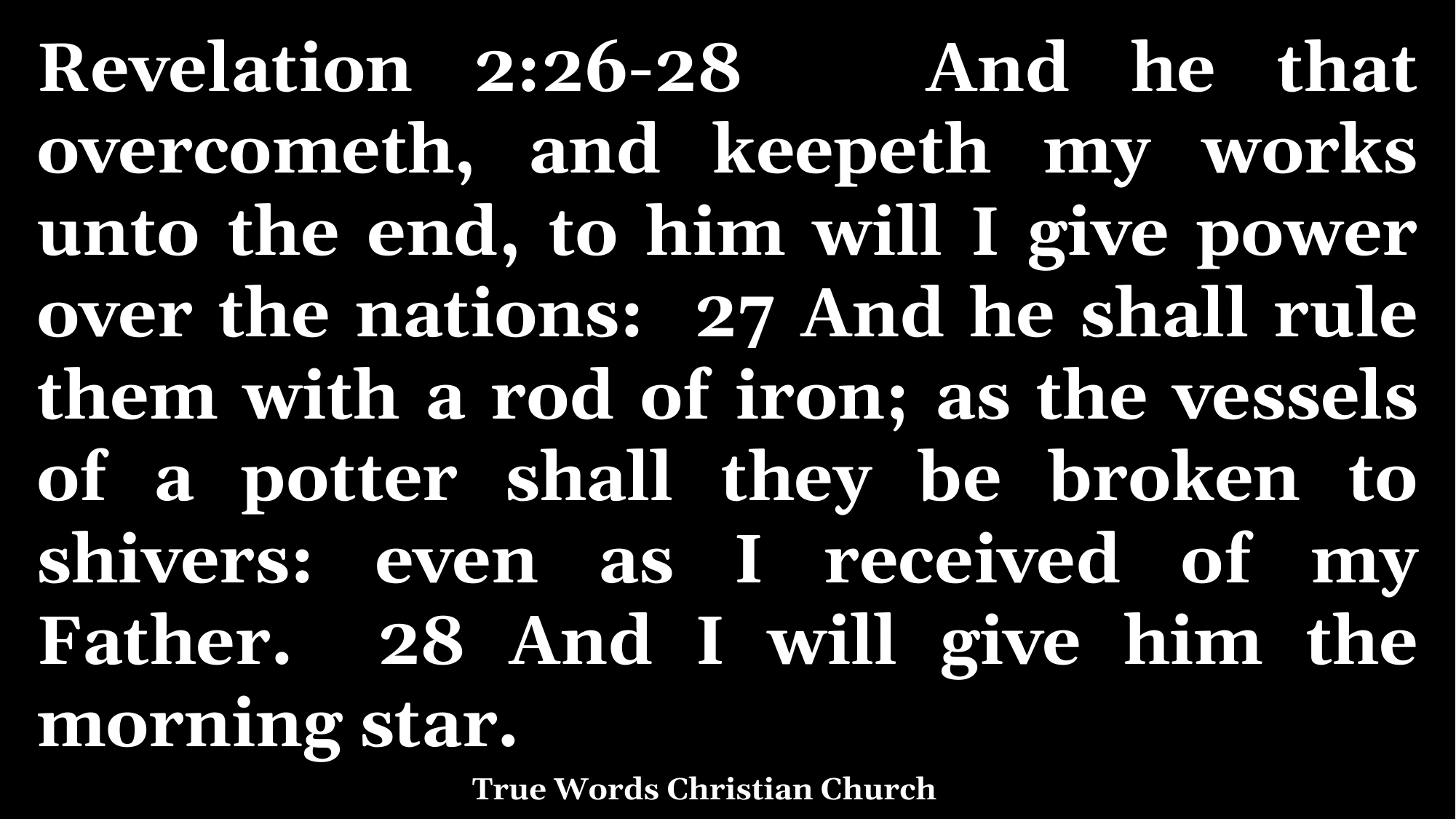

Revelation 2:26-28   And he that overcometh, and keepeth my works unto the end, to him will I give power over the nations:  27 And he shall rule them with a rod of iron; as the vessels of a potter shall they be broken to shivers: even as I received of my Father.  28 And I will give him the morning star.
True Words Christian Church